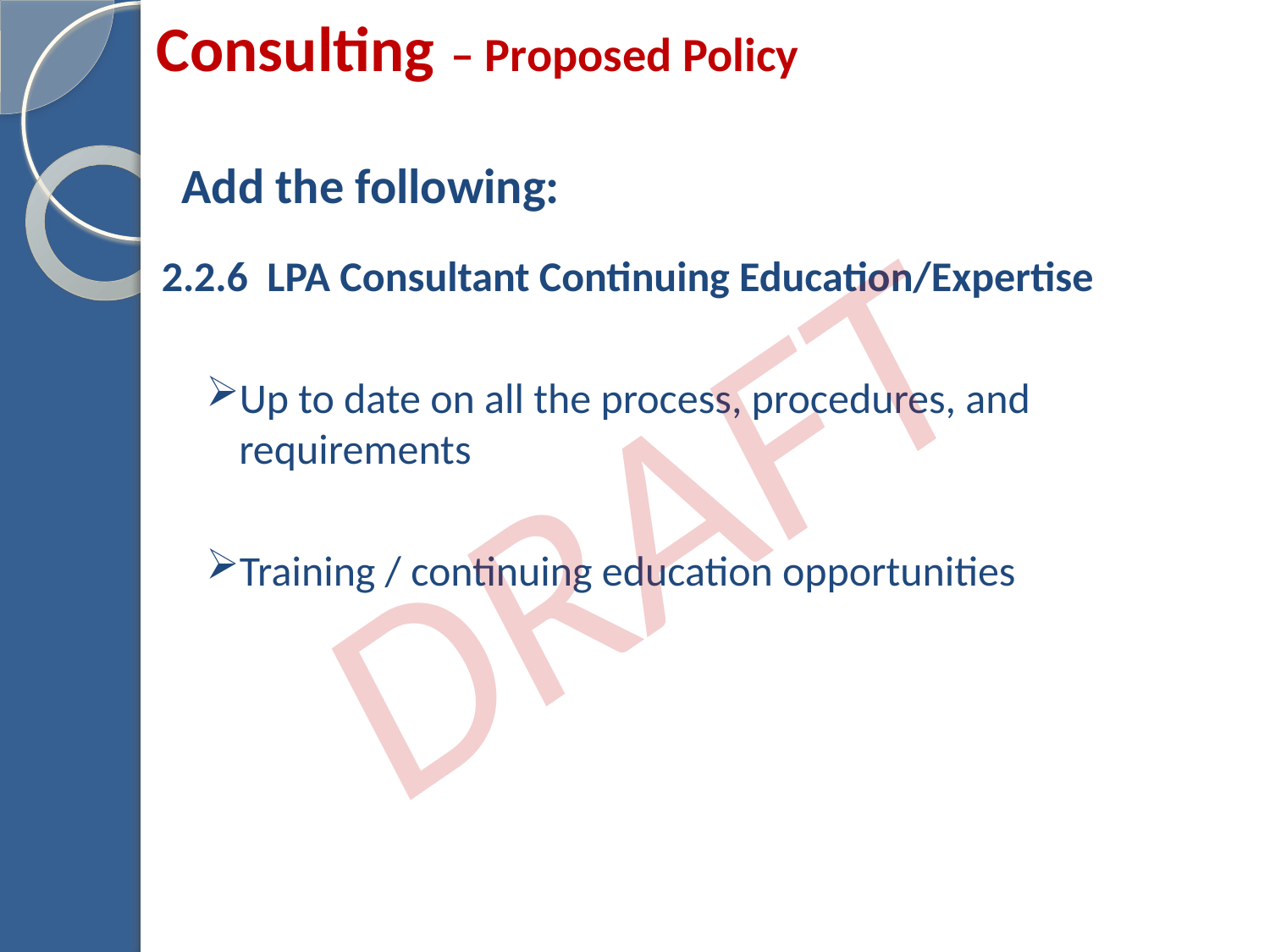

# Consulting – Proposed Policy
Add the following:
2.2.6  LPA Consultant Continuing Education/Expertise

Up to date on all the process, procedures, and requirements

Training / continuing education opportunities
DRAFT